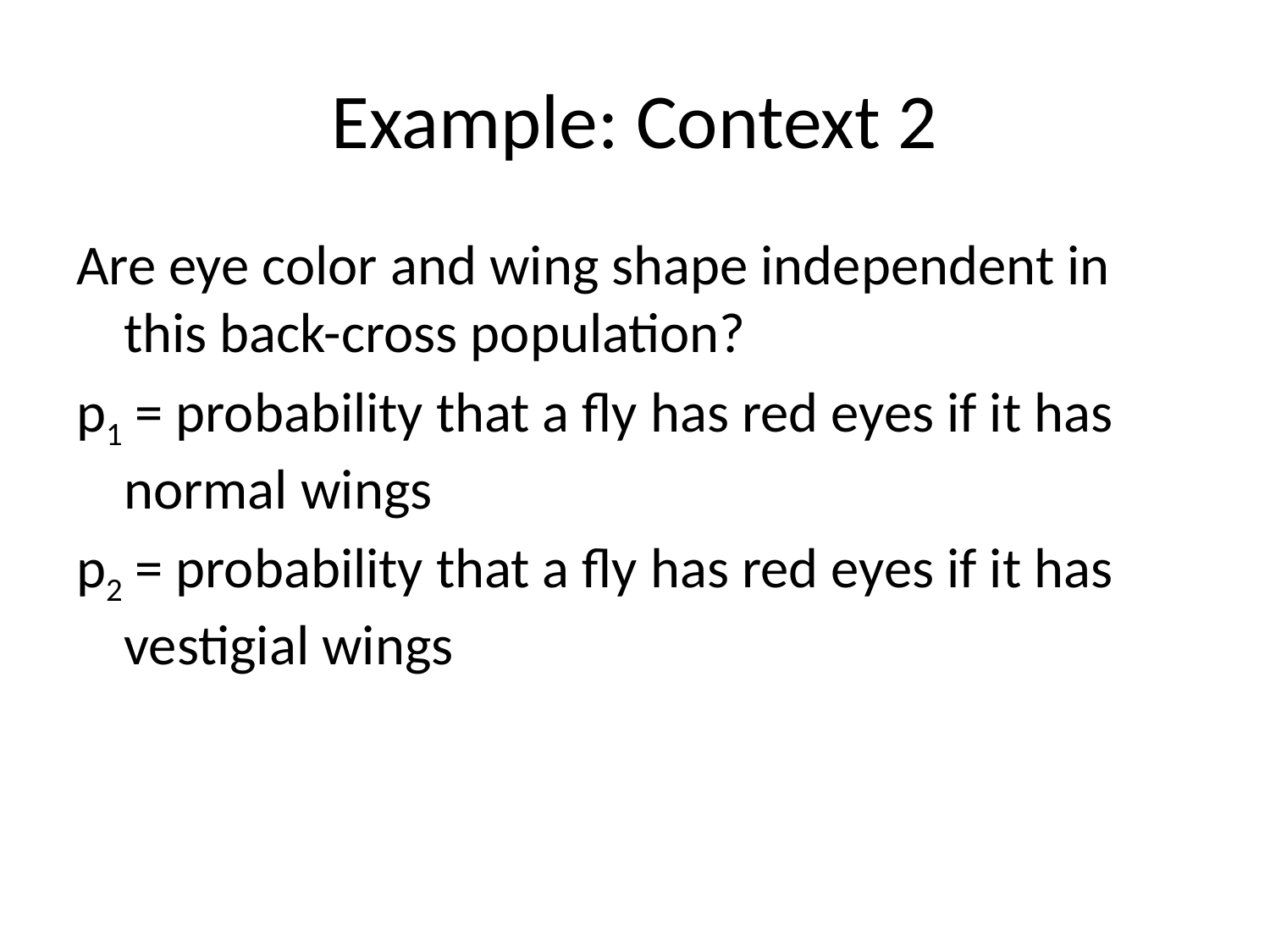

# Example: Context 2
Are eye color and wing shape independent in this back-cross population?
p1 = probability that a fly has red eyes if it has normal wings
p2 = probability that a fly has red eyes if it has vestigial wings